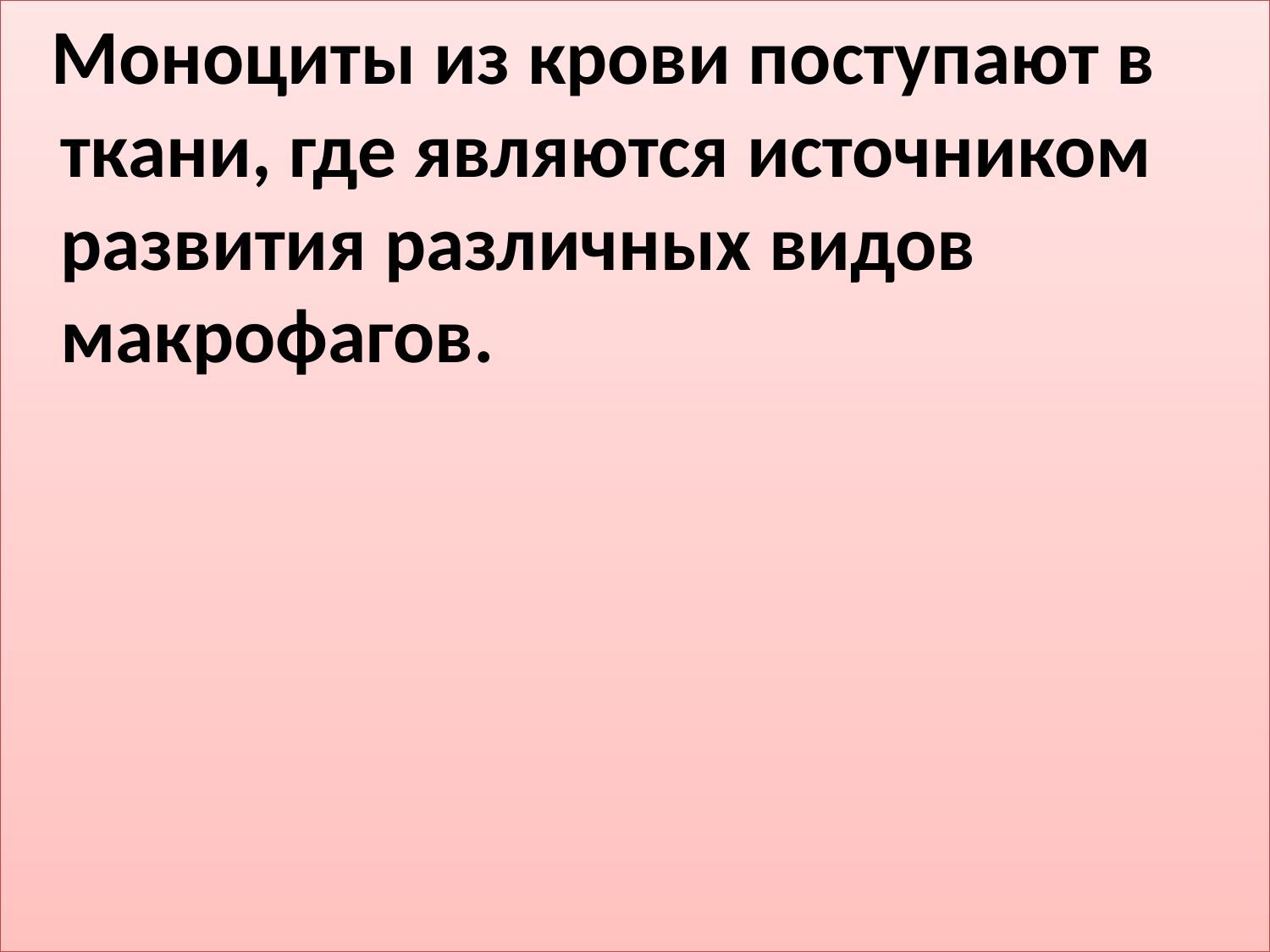

Моноциты из крови поступают в ткани, где являются источником развития различных видов макрофагов.

# ёё